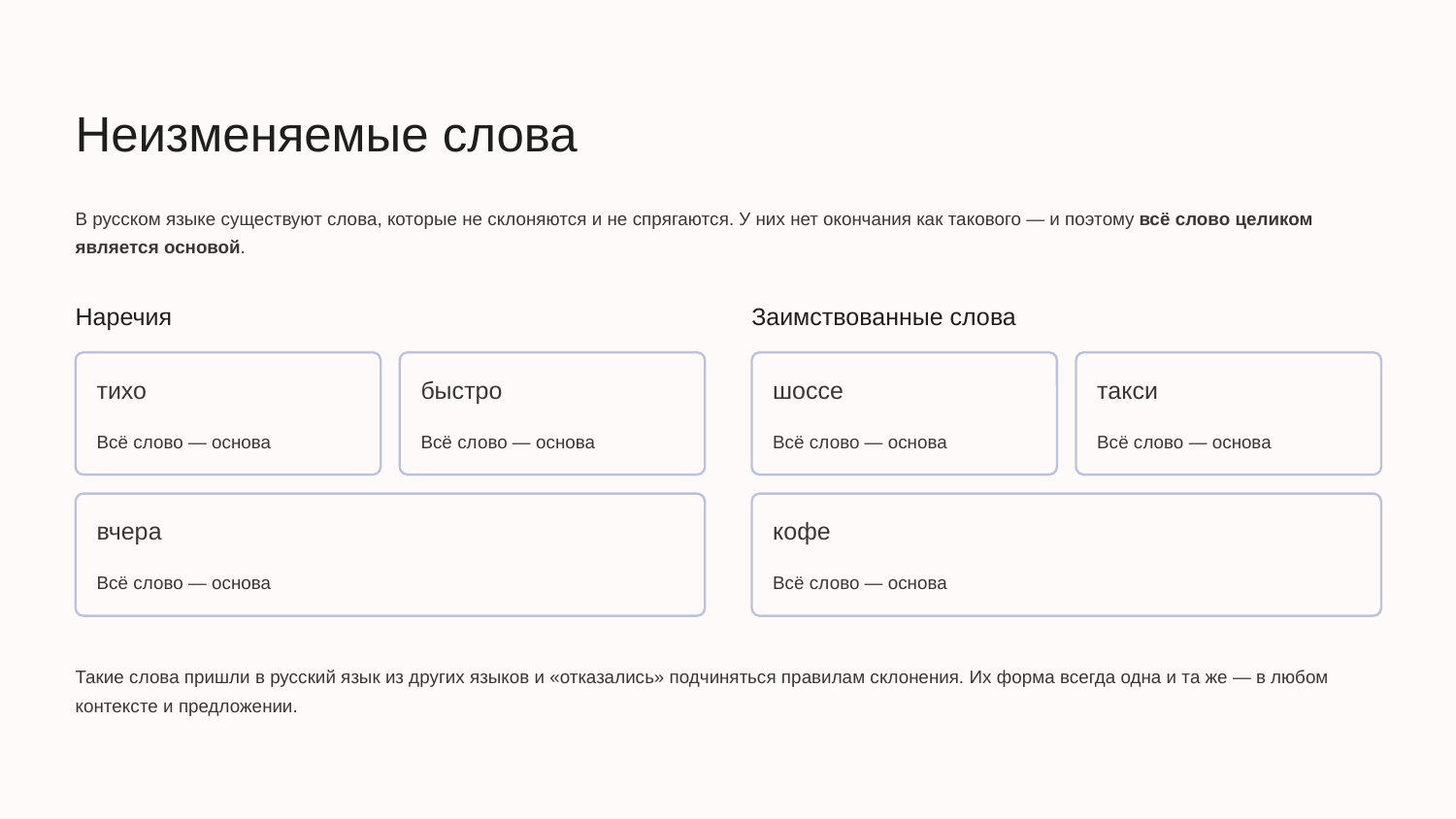

Неизменяемые слова
В русском языке существуют слова, которые не склоняются и не спрягаются. У них нет окончания как такового — и поэтому всё слово целиком является основой.
Наречия
Заимствованные слова

тихо
быстро
шоссе
такси
Всё слово — основа
Всё слово — основа
Всё слово — основа
Всё слово — основа

вчера
кофе
Всё слово — основа
Всё слово — основа
Такие слова пришли в русский язык из других языков и «отказались» подчиняться правилам склонения. Их форма всегда одна и та же — в любом контексте и предложении.